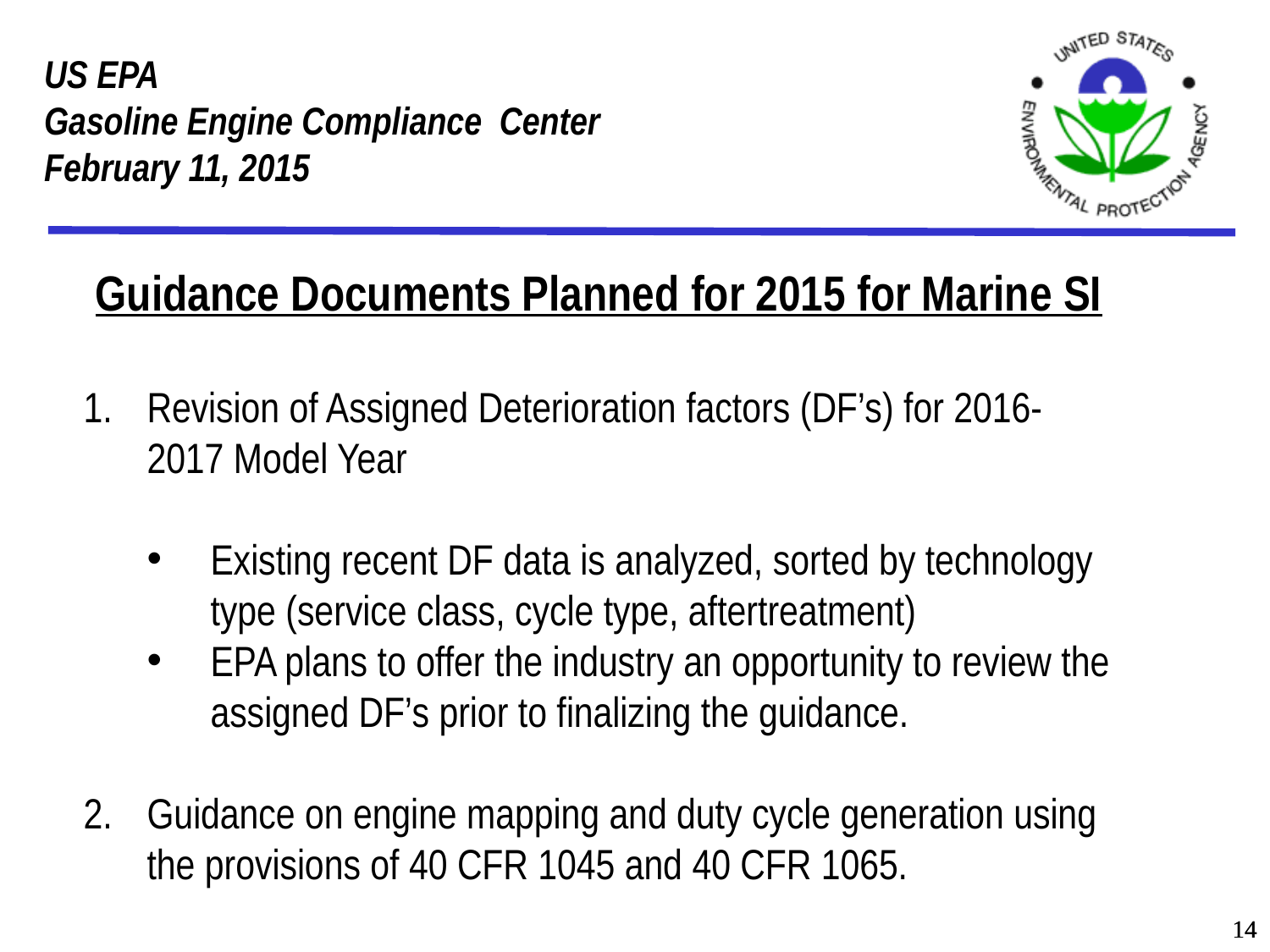

Guidance Documents Planned for 2015 for Marine SI

Revision of Assigned Deterioration factors (DF’s) for 2016-2017 Model Year

Existing recent DF data is analyzed, sorted by technology type (service class, cycle type, aftertreatment)
EPA plans to offer the industry an opportunity to review the assigned DF’s prior to finalizing the guidance.

Guidance on engine mapping and duty cycle generation using the provisions of 40 CFR 1045 and 40 CFR 1065.

14
14